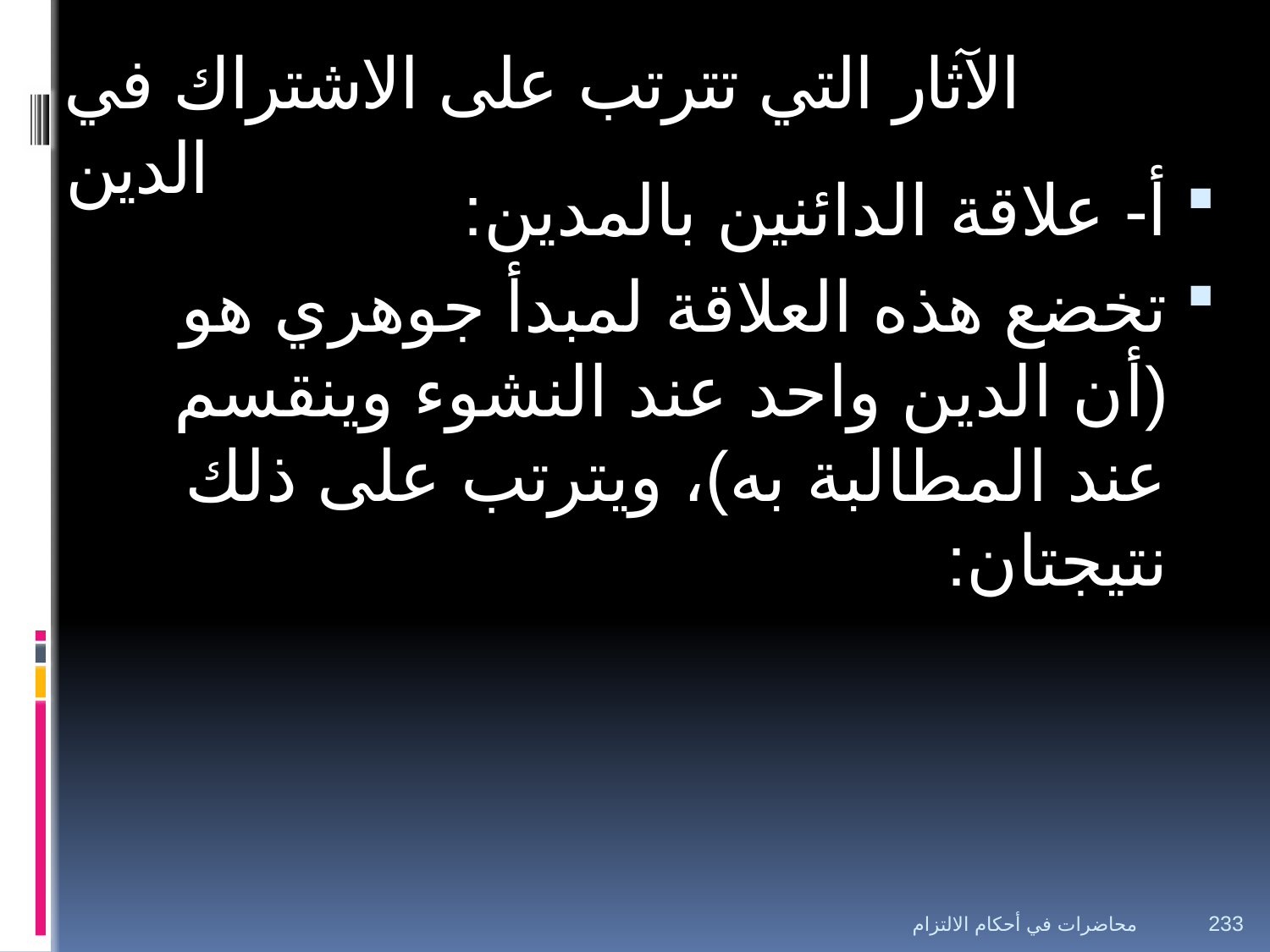

# الآثار التي تترتب على الاشتراك في الدين
أ- علاقة الدائنين بالمدين:
تخضع هذه العلاقة لمبدأ جوهري هو (أن الدين واحد عند النشوء وينقسم عند المطالبة به)، ويترتب على ذلك نتيجتان:

محاضرات في أحكام الالتزام
233